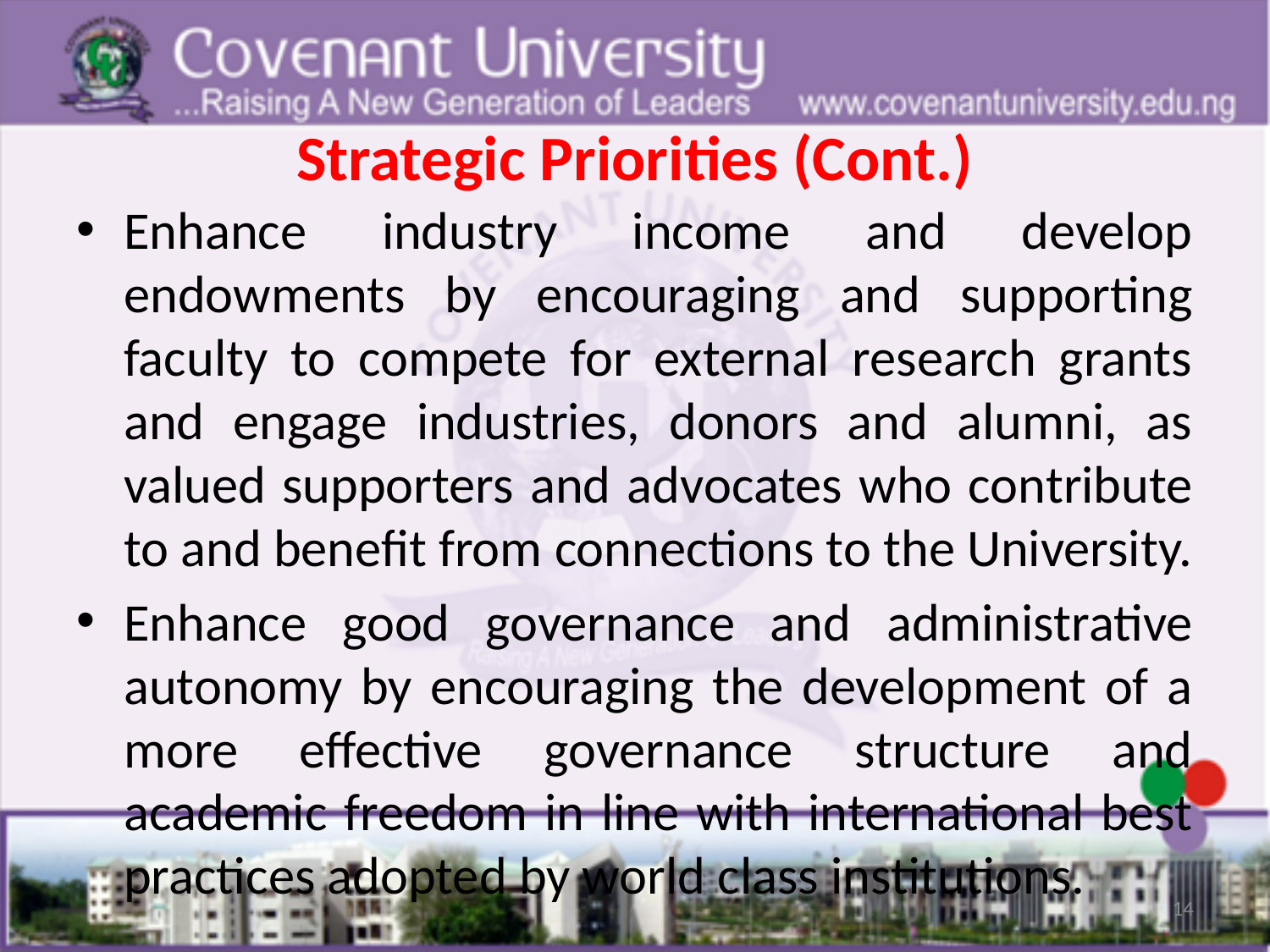

# Strategic Priorities (Cont.)
Enhance industry income and develop endowments by encouraging and supporting faculty to compete for external research grants and engage industries, donors and alumni, as valued supporters and advocates who contribute to and benefit from connections to the University.
Enhance good governance and administrative autonomy by encouraging the development of a more effective governance structure and academic freedom in line with international best practices adopted by world class institutions.

14